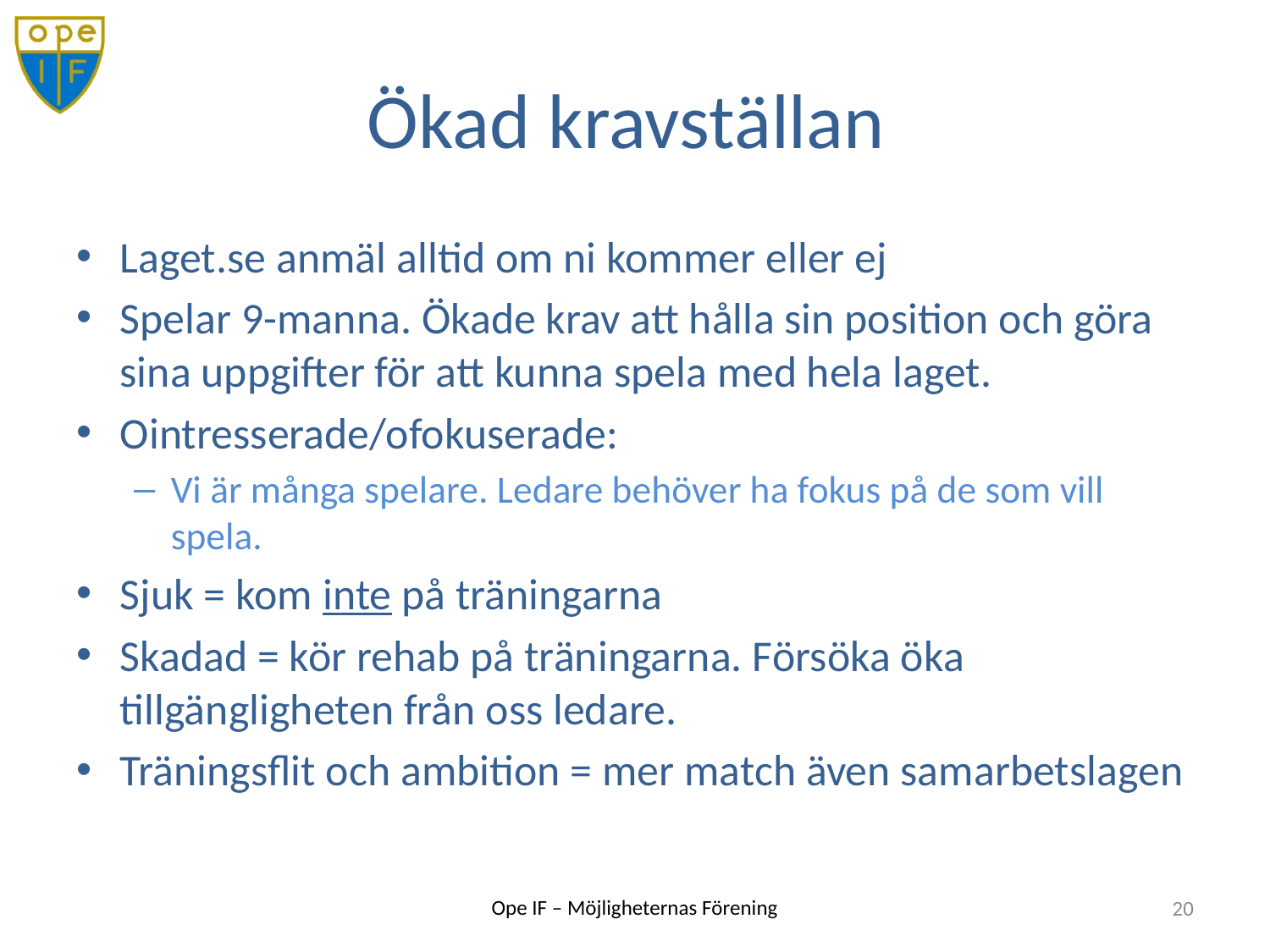

# Ökad kravställan
Laget.se anmäl alltid om ni kommer eller ej
Spelar 9-manna. Ökade krav att hålla sin position och göra sina uppgifter för att kunna spela med hela laget.
Ointresserade/ofokuserade:
Vi är många spelare. Ledare behöver ha fokus på de som vill spela.
Sjuk = kom inte på träningarna
Skadad = kör rehab på träningarna. Försöka öka tillgängligheten från oss ledare.
Träningsflit och ambition = mer match även samarbetslagen

20